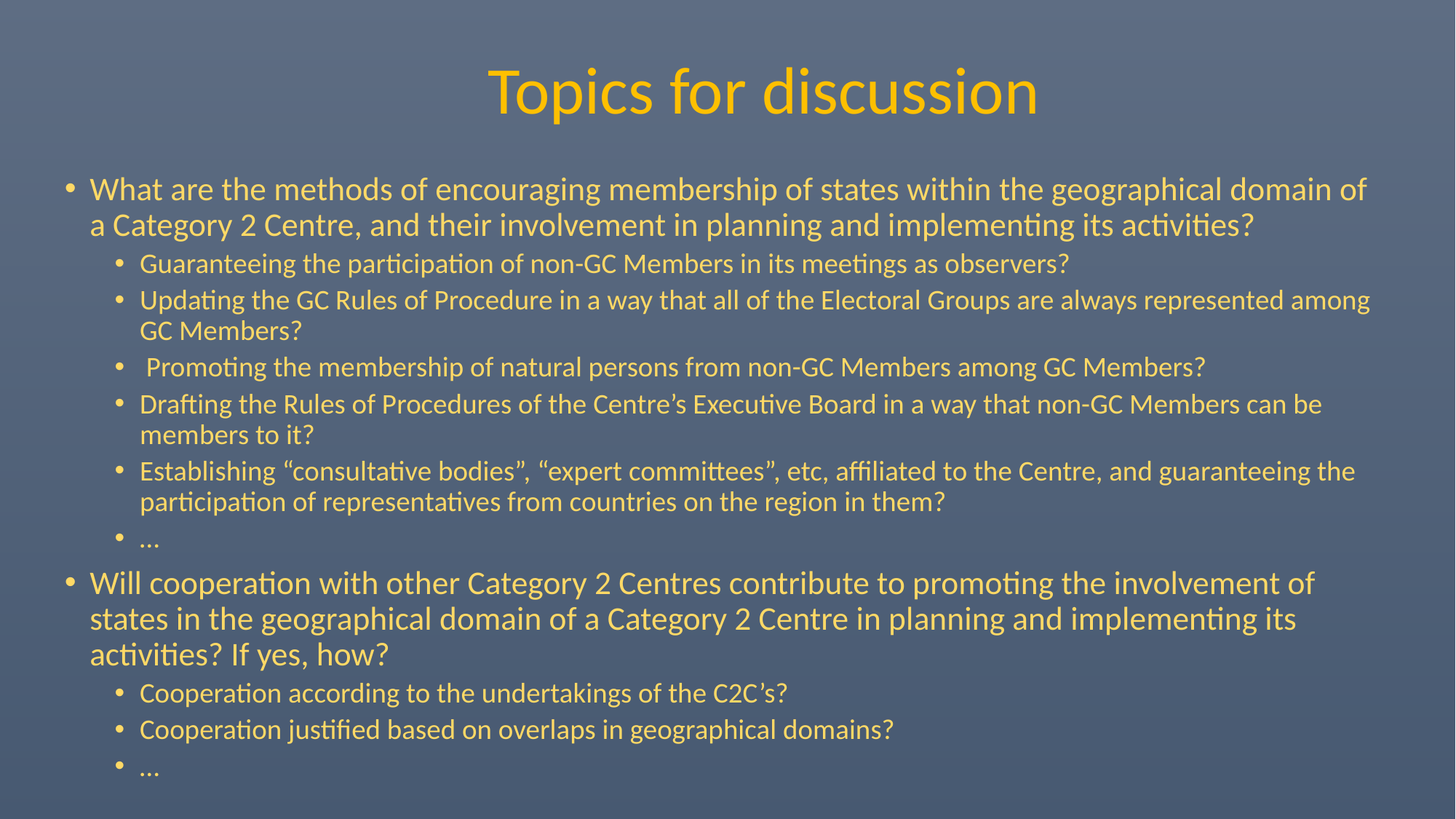

# Topics for discussion
What are the methods of encouraging membership of states within the geographical domain of a Category 2 Centre, and their involvement in planning and implementing its activities?
Guaranteeing the participation of non-GC Members in its meetings as observers?
Updating the GC Rules of Procedure in a way that all of the Electoral Groups are always represented among GC Members?
 Promoting the membership of natural persons from non-GC Members among GC Members?
Drafting the Rules of Procedures of the Centre’s Executive Board in a way that non-GC Members can be members to it?
Establishing “consultative bodies”, “expert committees”, etc, affiliated to the Centre, and guaranteeing the participation of representatives from countries on the region in them?
…
Will cooperation with other Category 2 Centres contribute to promoting the involvement of states in the geographical domain of a Category 2 Centre in planning and implementing its activities? If yes, how?
Cooperation according to the undertakings of the C2C’s?
Cooperation justified based on overlaps in geographical domains?
…